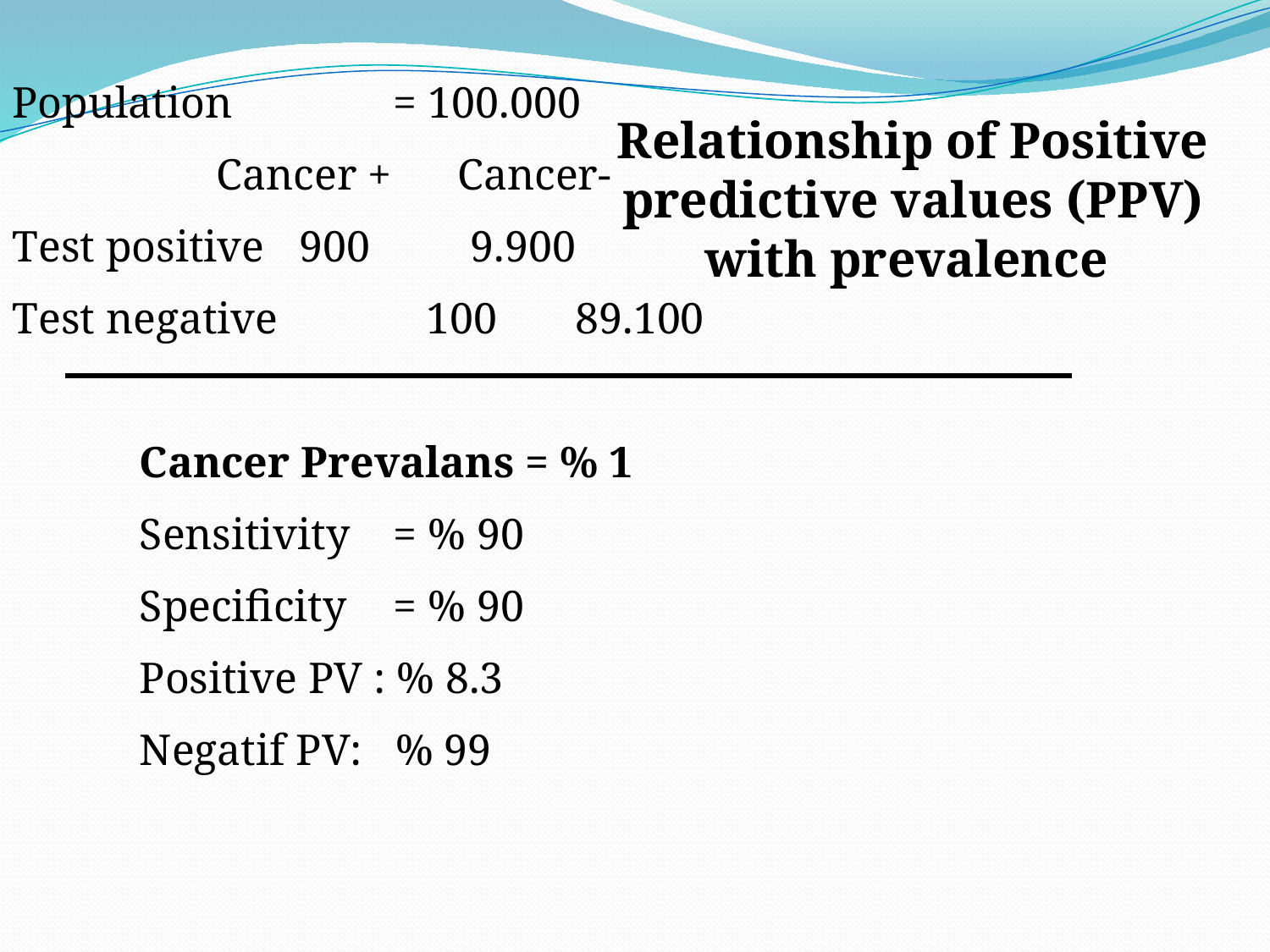

Population     	= 100.000
	       Cancer +      Cancer-
Test positive	   900 	       9.900
Test negative 	   100 	     89.100

Cancer Prevalans = % 1
Sensitivity  	= % 90
Specificity	= % 90
Positive PV : % 8.3
Negatif PV:   % 99
Relationship of Positive predictive values ​​(PPV) with prevalence